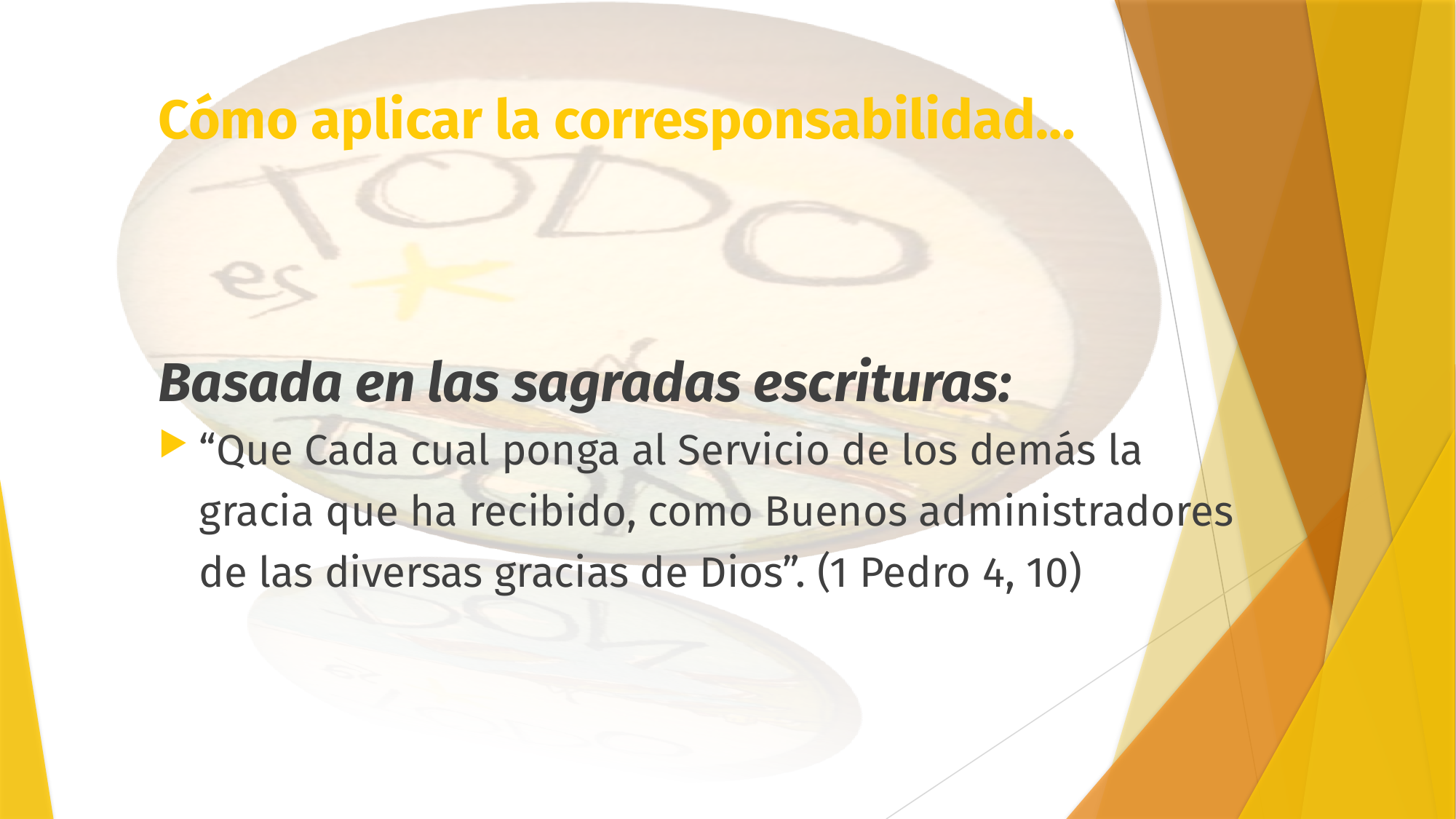

# Cómo aplicar la corresponsabilidad…
Basada en las sagradas escrituras:
“Que Cada cual ponga al Servicio de los demás la gracia que ha recibido, como Buenos administradores de las diversas gracias de Dios”. (1 Pedro 4, 10)